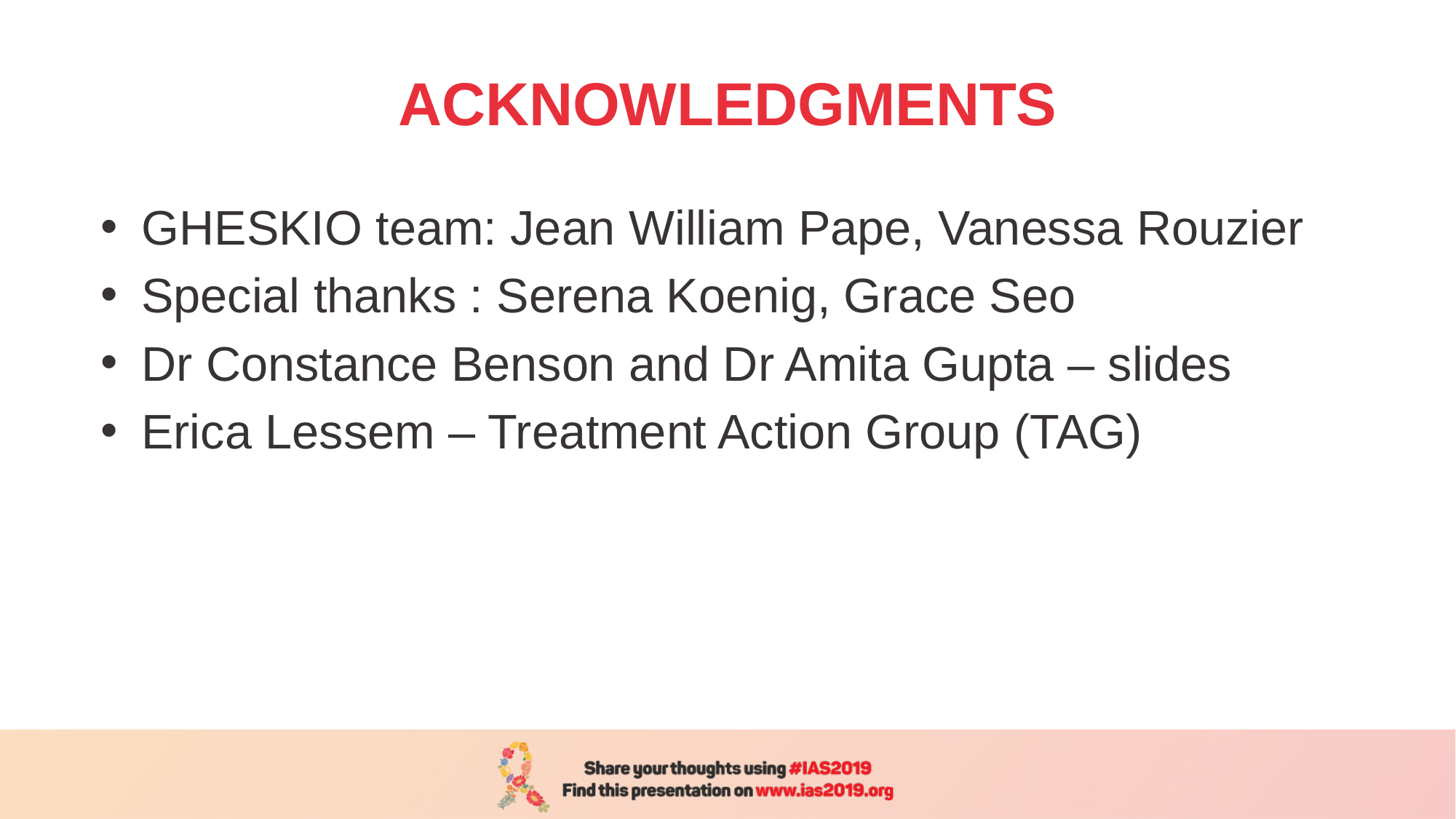

# ACKNOWLEDGMENTS
GHESKIO team: Jean William Pape, Vanessa Rouzier
Special thanks : Serena Koenig, Grace Seo
Dr Constance Benson and Dr Amita Gupta – slides
Erica Lessem – Treatment Action Group (TAG)